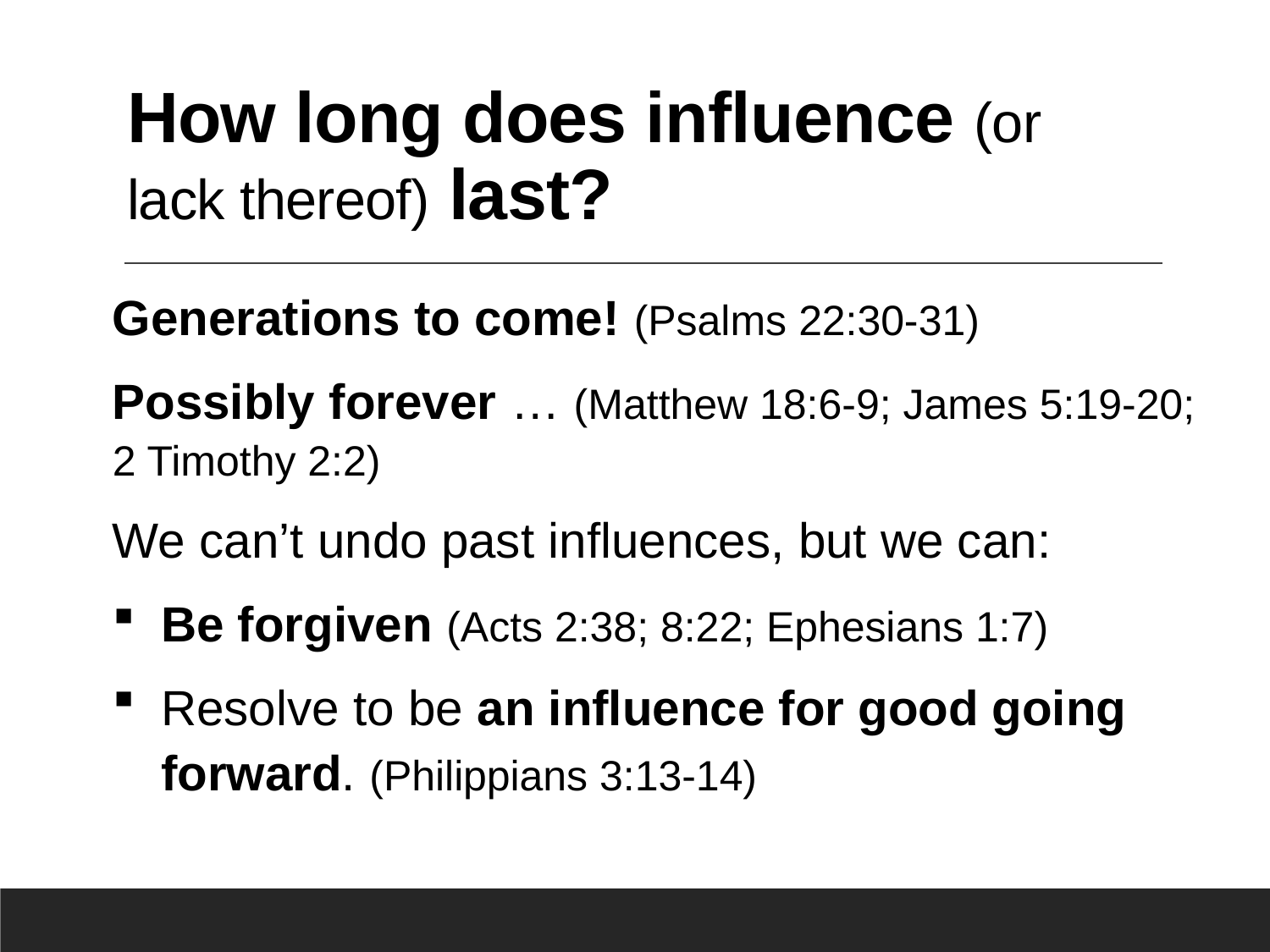

# How long does influence (or lack thereof) last?
Generations to come! (Psalms 22:30-31)
Possibly forever … (Matthew 18:6-9; James 5:19-20; 2 Timothy 2:2)
We can’t undo past influences, but we can:
Be forgiven (Acts 2:38; 8:22; Ephesians 1:7)
Resolve to be an influence for good going forward. (Philippians 3:13-14)